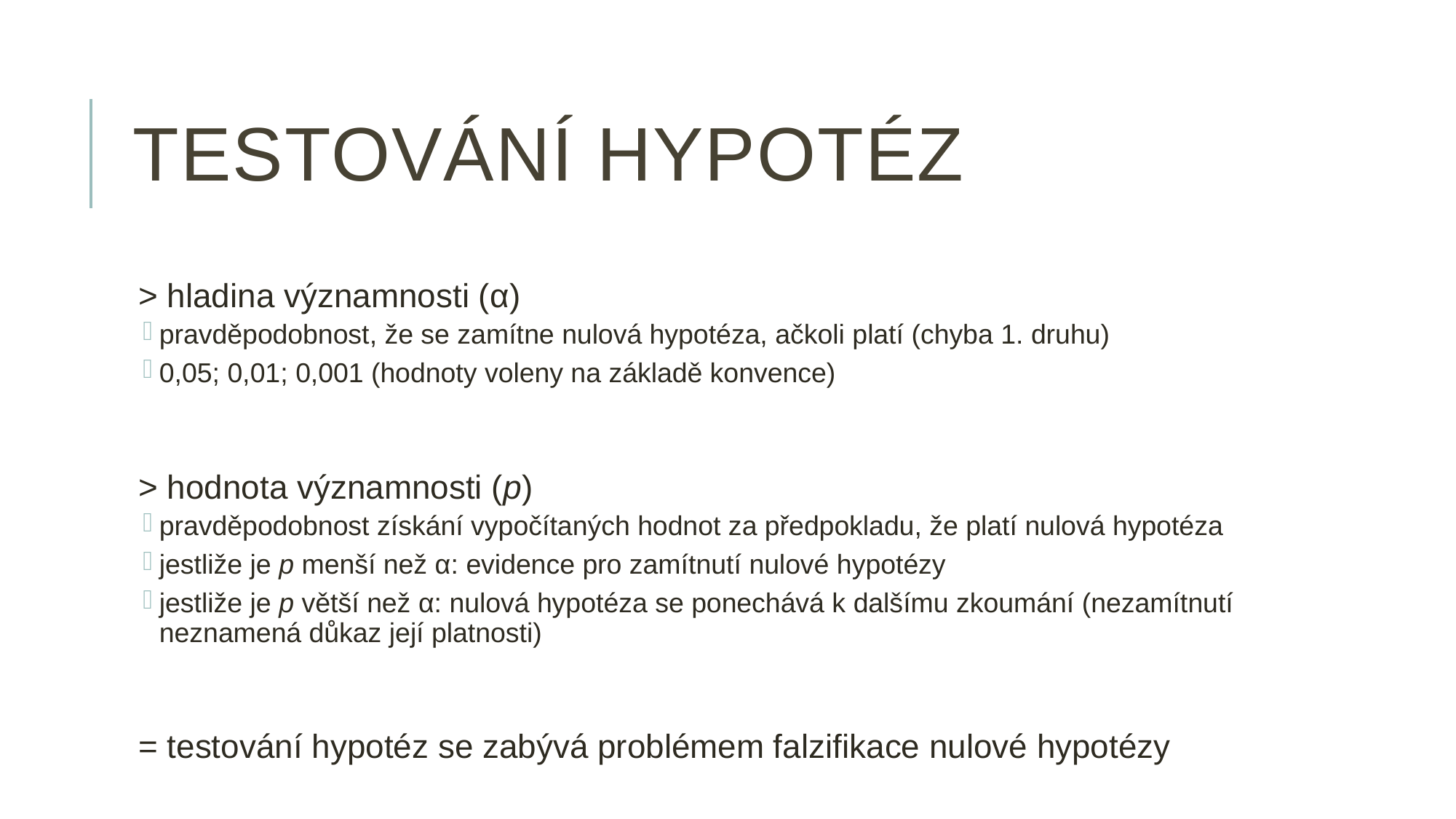

# TESTOVÁNÍ HYPOTÉZ
> hladina významnosti (α)
pravděpodobnost, že se zamítne nulová hypotéza, ačkoli platí (chyba 1. druhu)
0,05; 0,01; 0,001 (hodnoty voleny na základě konvence)

> hodnota významnosti (p)
pravděpodobnost získání vypočítaných hodnot za předpokladu, že platí nulová hypotéza
jestliže je p menší než α: evidence pro zamítnutí nulové hypotézy
jestliže je p větší než α: nulová hypotéza se ponechává k dalšímu zkoumání (nezamítnutí neznamená důkaz její platnosti)

= testování hypotéz se zabývá problémem falzifikace nulové hypotézy